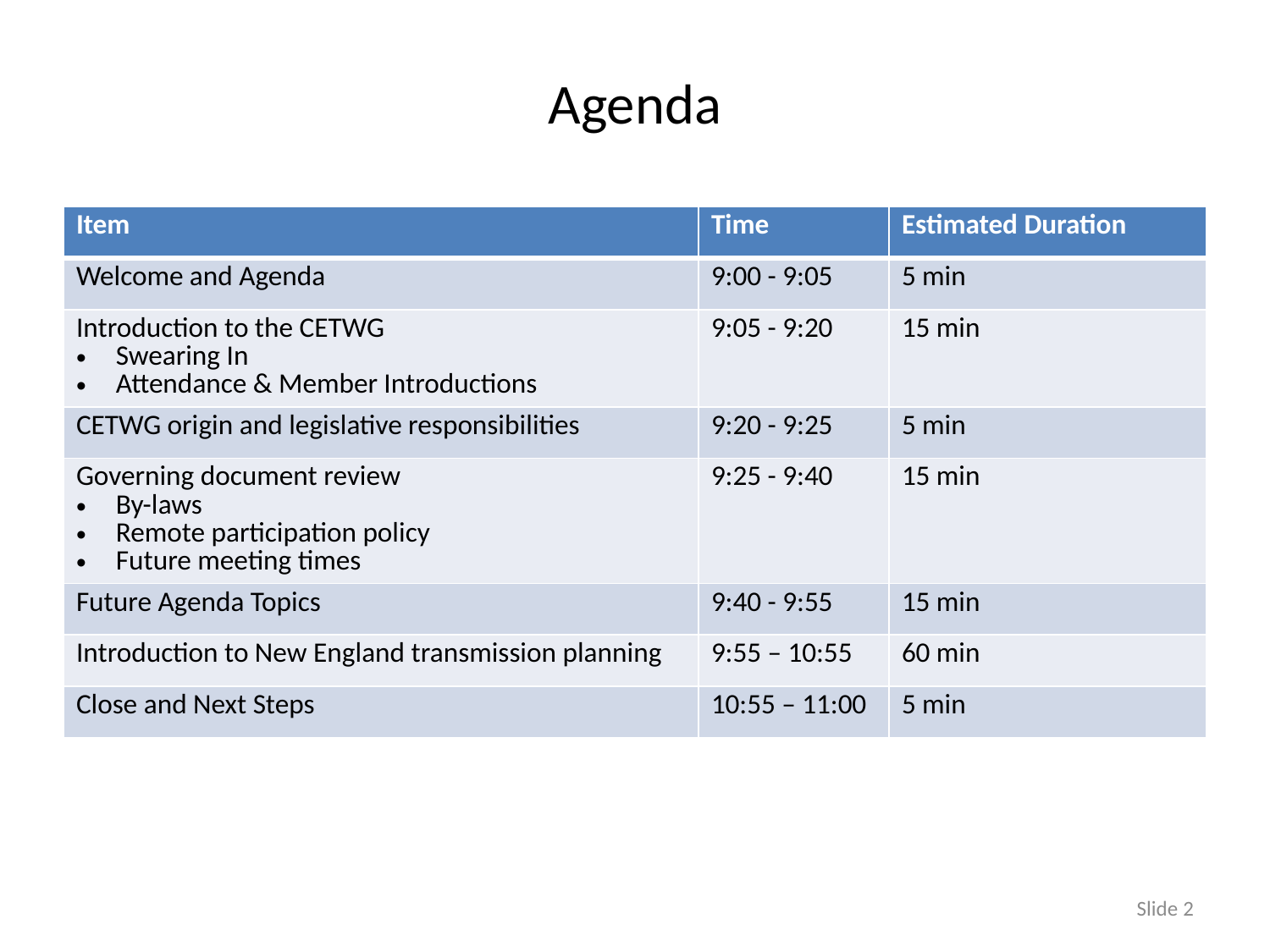

# Agenda
| Item | Time | Estimated Duration |
| --- | --- | --- |
| Welcome and Agenda | 9:00 - 9:05 | 5 min |
| Introduction to the CETWG Swearing In Attendance & Member Introductions | 9:05 - 9:20 | 15 min |
| CETWG origin and legislative responsibilities | 9:20 - 9:25 | 5 min |
| Governing document review By-laws Remote participation policy Future meeting times | 9:25 - 9:40 | 15 min |
| Future Agenda Topics | 9:40 - 9:55 | 15 min |
| Introduction to New England transmission planning | 9:55 – 10:55 | 60 min |
| Close and Next Steps | 10:55 – 11:00 | 5 min |
Slide 2